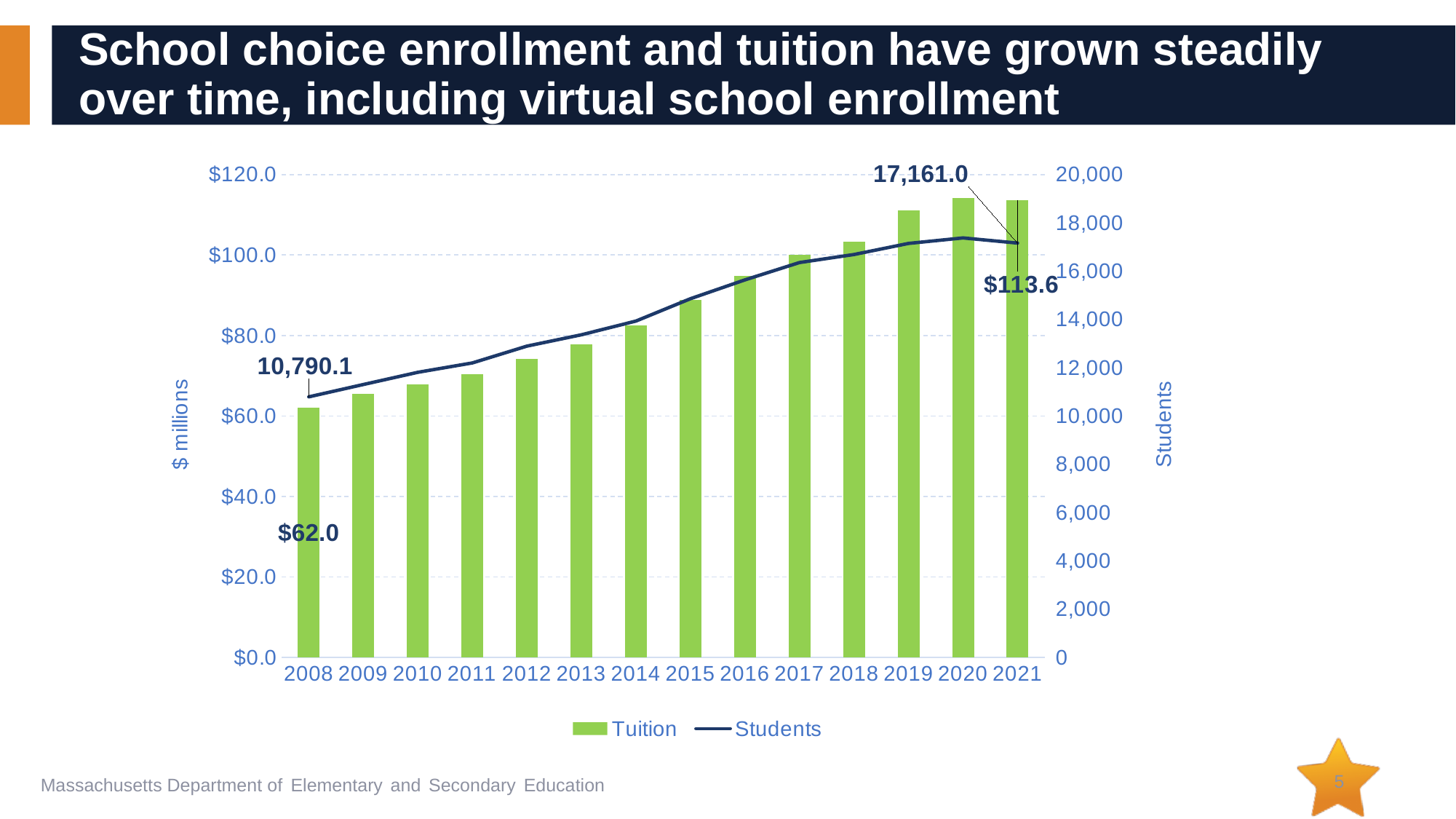

# School choice enrollment and tuition have grown steadily over time, including virtual school enrollment

### Chart

| Category | Tuition | Students |
|---|---|---|
| 2008 | 62.019695 | 10790.064999999995 |
| 2009 | 65.515723 | 11300.224999999999 |
| 2010 | 67.917121 | 11806.3 |
| 2011 | 70.310745 | 12195.25 |
| 2012 | 74.110559 | 12892.030000000006 |
| 2013 | 77.736785 | 13362.350000000008 |
| 2014 | 82.461387 | 13929.670000000002 |
| 2015 | 88.792519 | 14855.58000000001 |
| 2016 | 94.74518 | 15635.540000000006 |
| 2017 | 99.975747 | 16353.240000000013 |
| 2018 | 103.389947 | 16686.9 |
| 2019 | 111.022226 | 17146.35 |
| 2020 | 114.1 | 17374.4 |
| 2021 | 113.6 | 17161.01 |
5